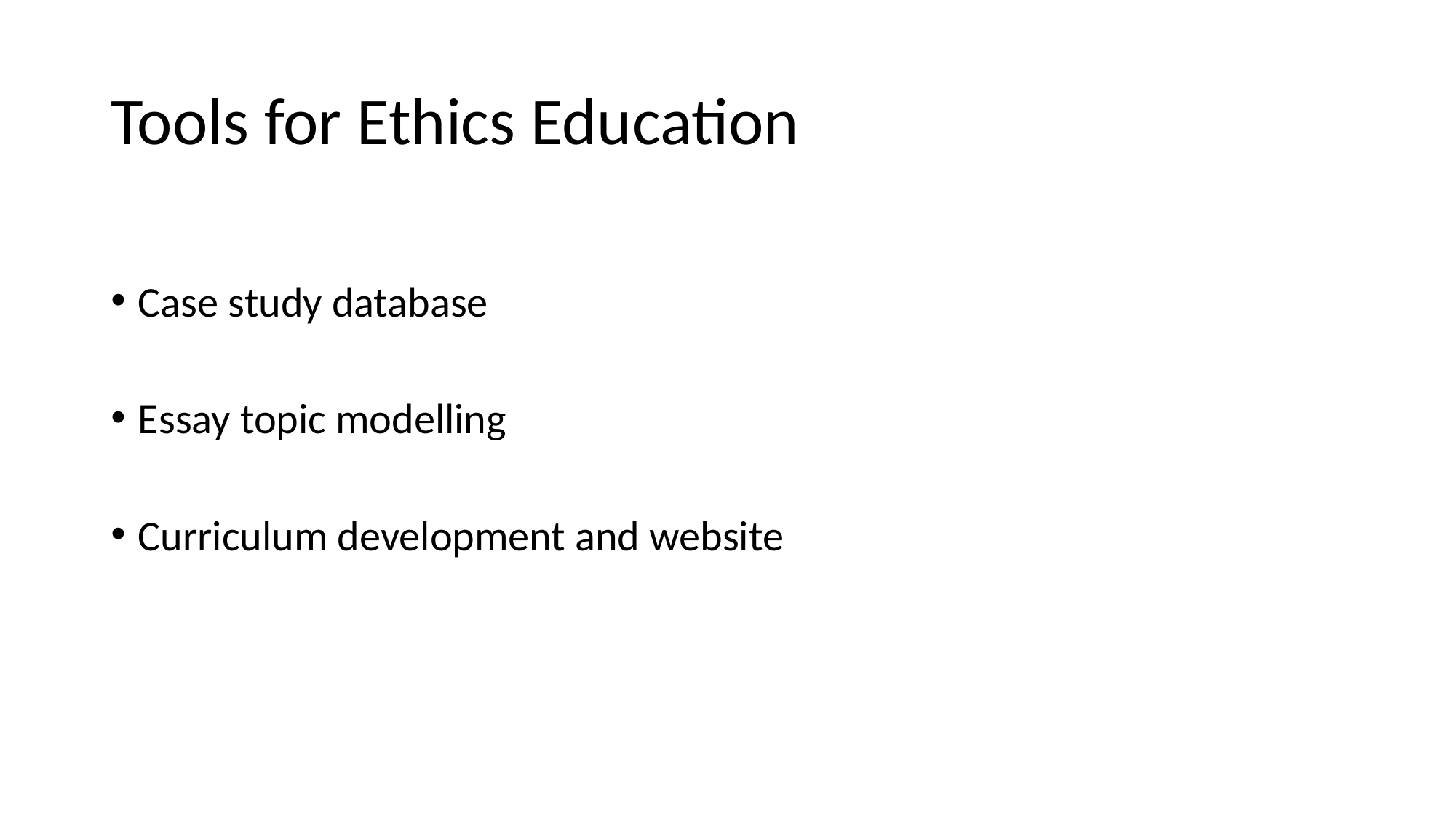

# Tools for Ethics Education
Case study database
Essay topic modelling
Curriculum development and website